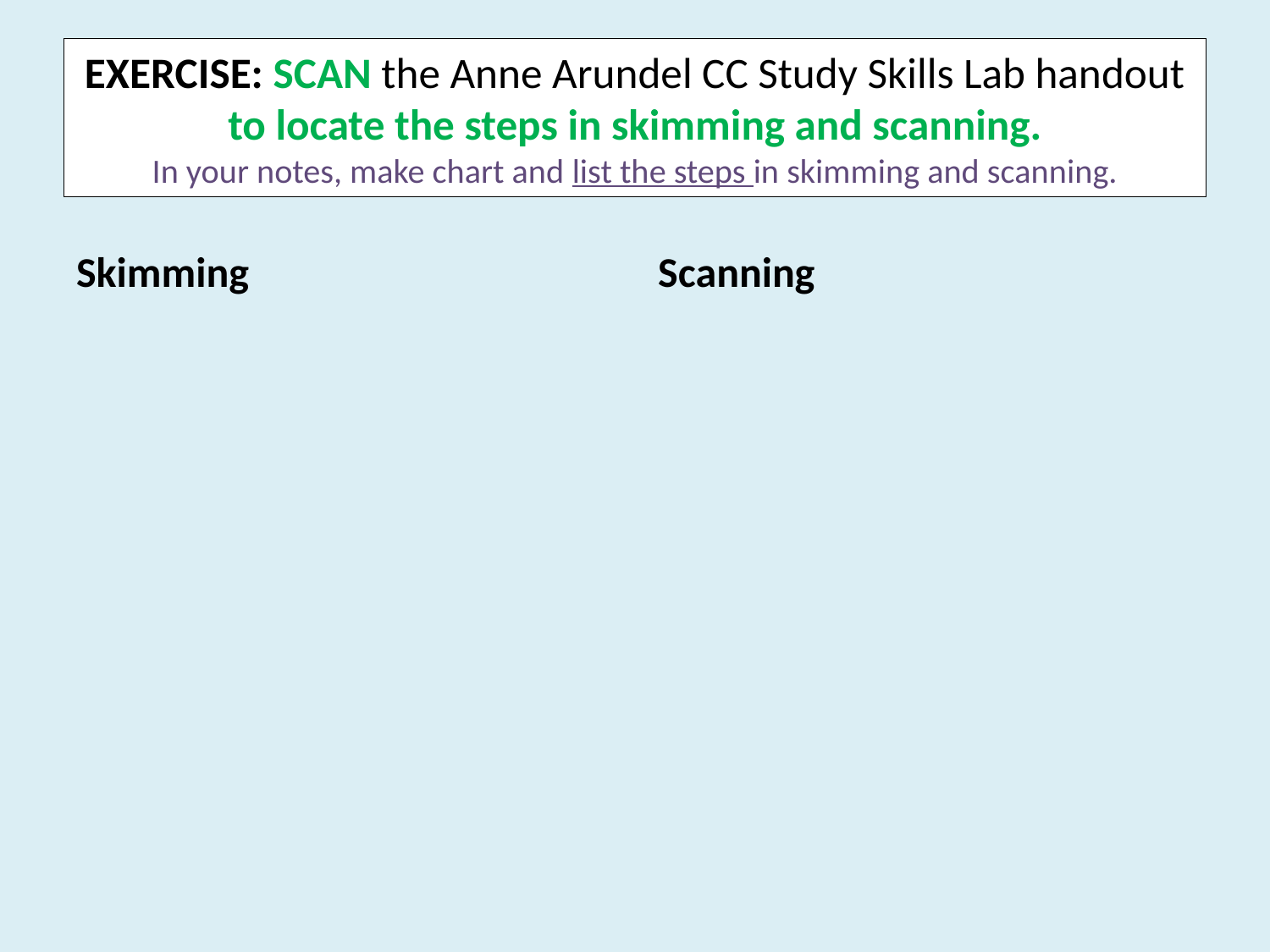

# EXERCISE: SCAN the Anne Arundel CC Study Skills Lab handout to locate the steps in skimming and scanning. In your notes, make chart and list the steps in skimming and scanning.
Skimming
Scanning